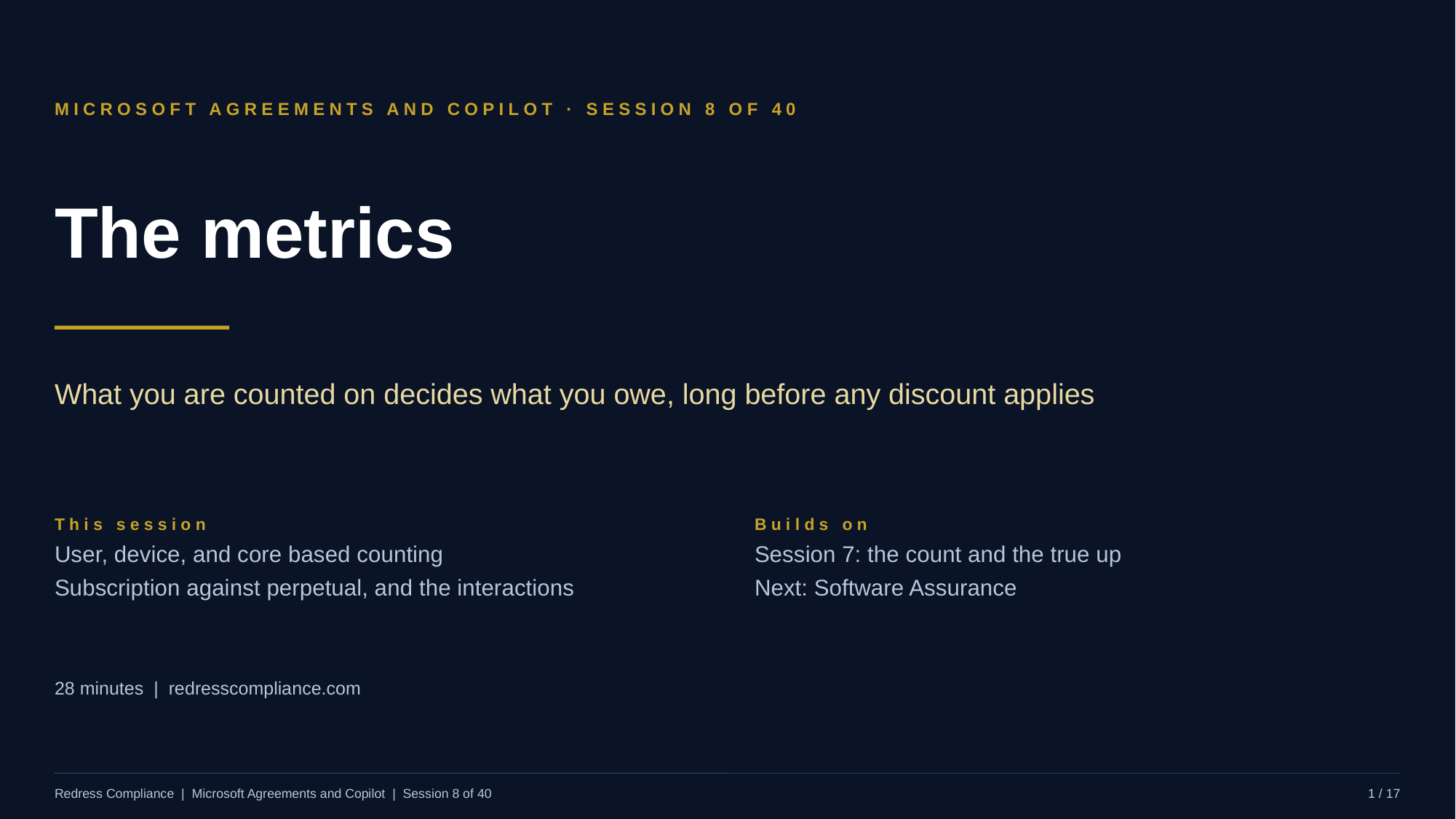

MICROSOFT AGREEMENTS AND COPILOT · SESSION 8 OF 40
The metrics

What you are counted on decides what you owe, long before any discount applies
This session
User, device, and core based counting
Subscription against perpetual, and the interactions
Builds on
Session 7: the count and the true up
Next: Software Assurance
28 minutes  |  redresscompliance.com

Redress Compliance  |  Microsoft Agreements and Copilot  |  Session 8 of 40
1 / 17